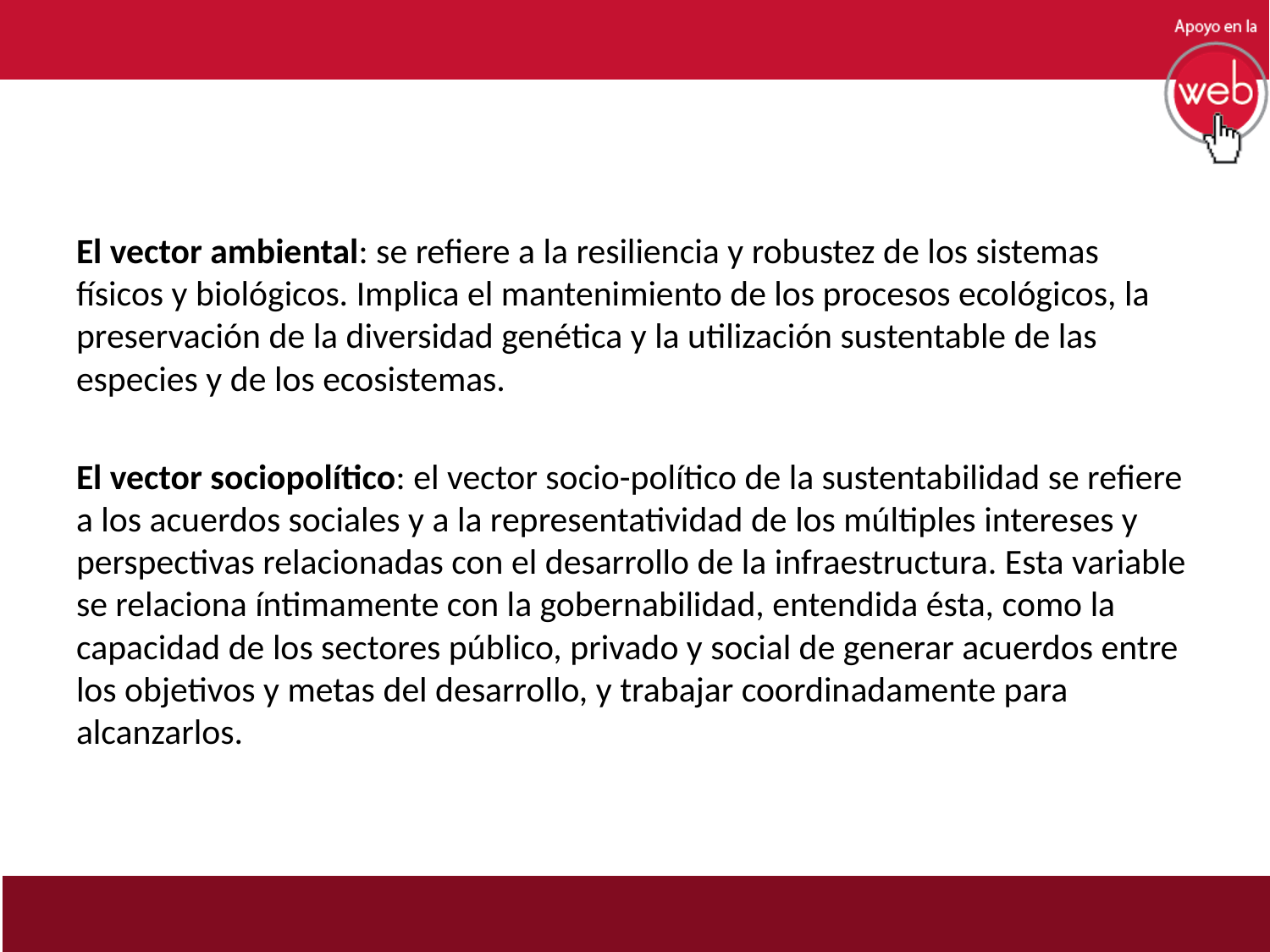

El vector ambiental: se refiere a la resiliencia y robustez de los sistemas físicos y biológicos. Implica el mantenimiento de los procesos ecológicos, la preservación de la diversidad genética y la utilización sustentable de las especies y de los ecosistemas.

El vector sociopolítico: el vector socio-político de la sustentabilidad se refiere a los acuerdos sociales y a la representatividad de los múltiples intereses y perspectivas relacionadas con el desarrollo de la infraestructura. Esta variable se relaciona íntimamente con la gobernabilidad, entendida ésta, como la capacidad de los sectores público, privado y social de generar acuerdos entre los objetivos y metas del desarrollo, y trabajar coordinadamente para alcanzarlos.